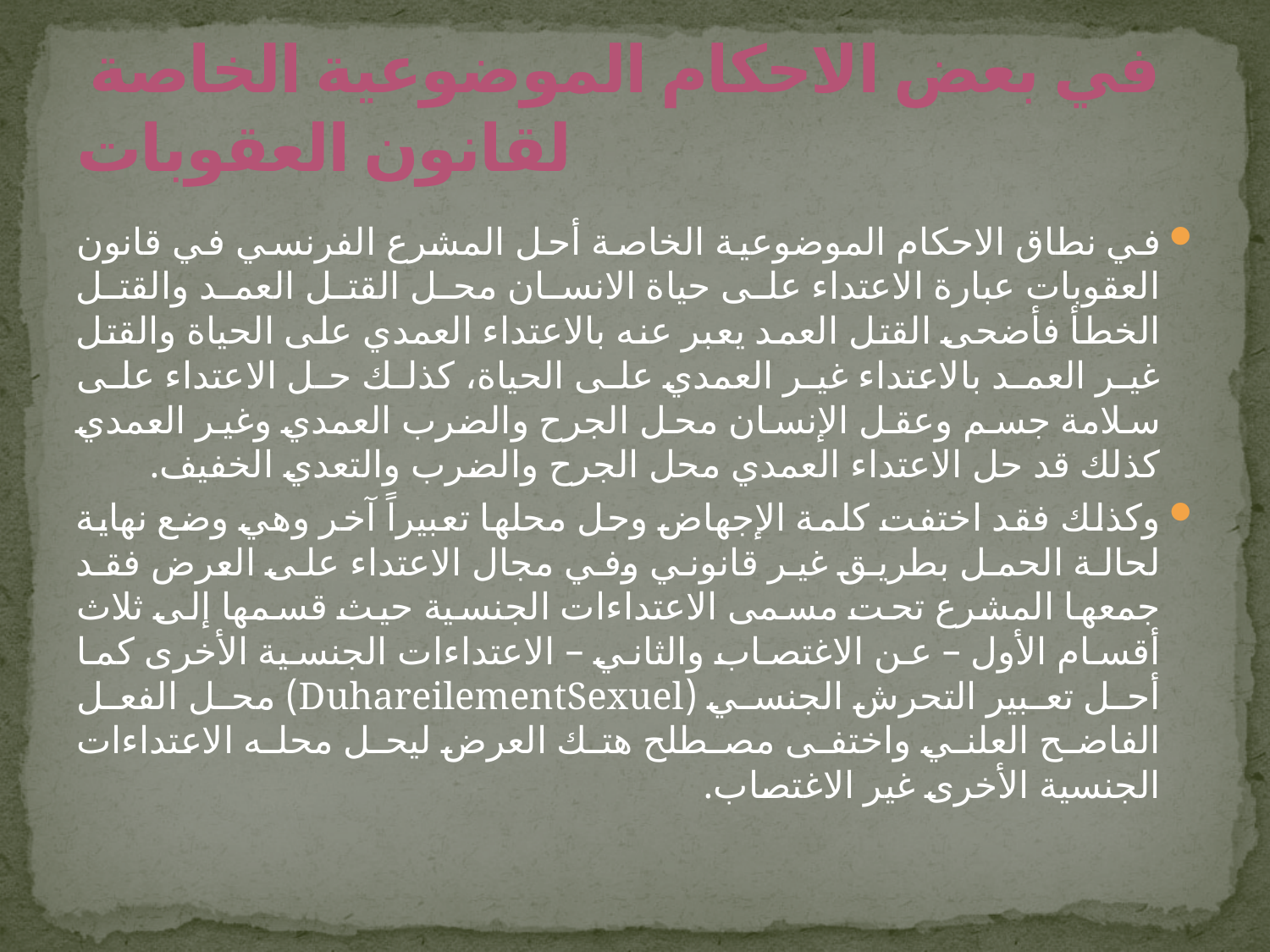

# في بعض الاحكام الموضوعية الخاصة  لقانون العقوبات
في نطاق الاحكام الموضوعية الخاصة أحل المشرع الفرنسي في قانون العقوبات عبارة الاعتداء على حياة الانسان محل القتل العمد والقتل الخطأ فأضحى القتل العمد يعبر عنه بالاعتداء العمدي على الحياة والقتل غير العمد بالاعتداء غير العمدي على الحياة، كذلك حل الاعتداء على سلامة جسم وعقل الإنسان محل الجرح والضرب العمدي وغير العمدي كذلك قد حل الاعتداء العمدي محل الجرح والضرب والتعدي الخفيف.
وكذلك فقد اختفت كلمة الإجهاض وحل محلها تعبيراً آخر وهي وضع نهاية لحالة الحمل بطريق غير قانوني وفي مجال الاعتداء على العرض فقد جمعها المشرع تحت مسمى الاعتداءات الجنسية حيث قسمها إلى ثلاث أقسام الأول – عن الاغتصاب والثاني – الاعتداءات الجنسية الأخرى كما أحل تعبير التحرش الجنسي (DuhareilementSexuel) محل الفعل الفاضح العلني واختفى مصطلح هتك العرض ليحل محله الاعتداءات الجنسية الأخرى غير الاغتصاب.